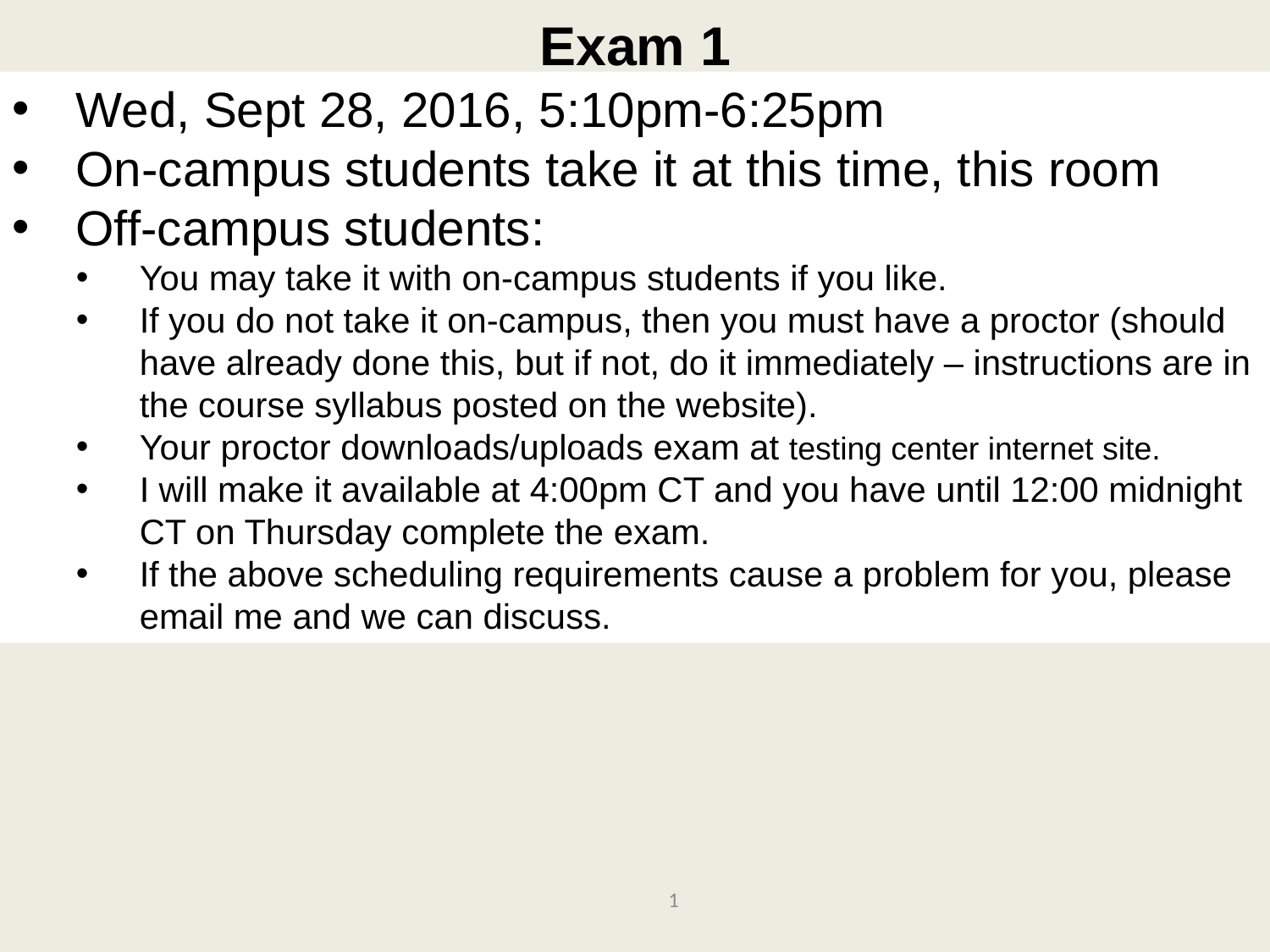

Exam 1
Wed, Sept 28, 2016, 5:10pm-6:25pm
On-campus students take it at this time, this room
Off-campus students:
You may take it with on-campus students if you like.
If you do not take it on-campus, then you must have a proctor (should have already done this, but if not, do it immediately – instructions are in the course syllabus posted on the website).
Your proctor downloads/uploads exam at testing center internet site.
I will make it available at 4:00pm CT and you have until 12:00 midnight CT on Thursday complete the exam.
If the above scheduling requirements cause a problem for you, please email me and we can discuss.
1